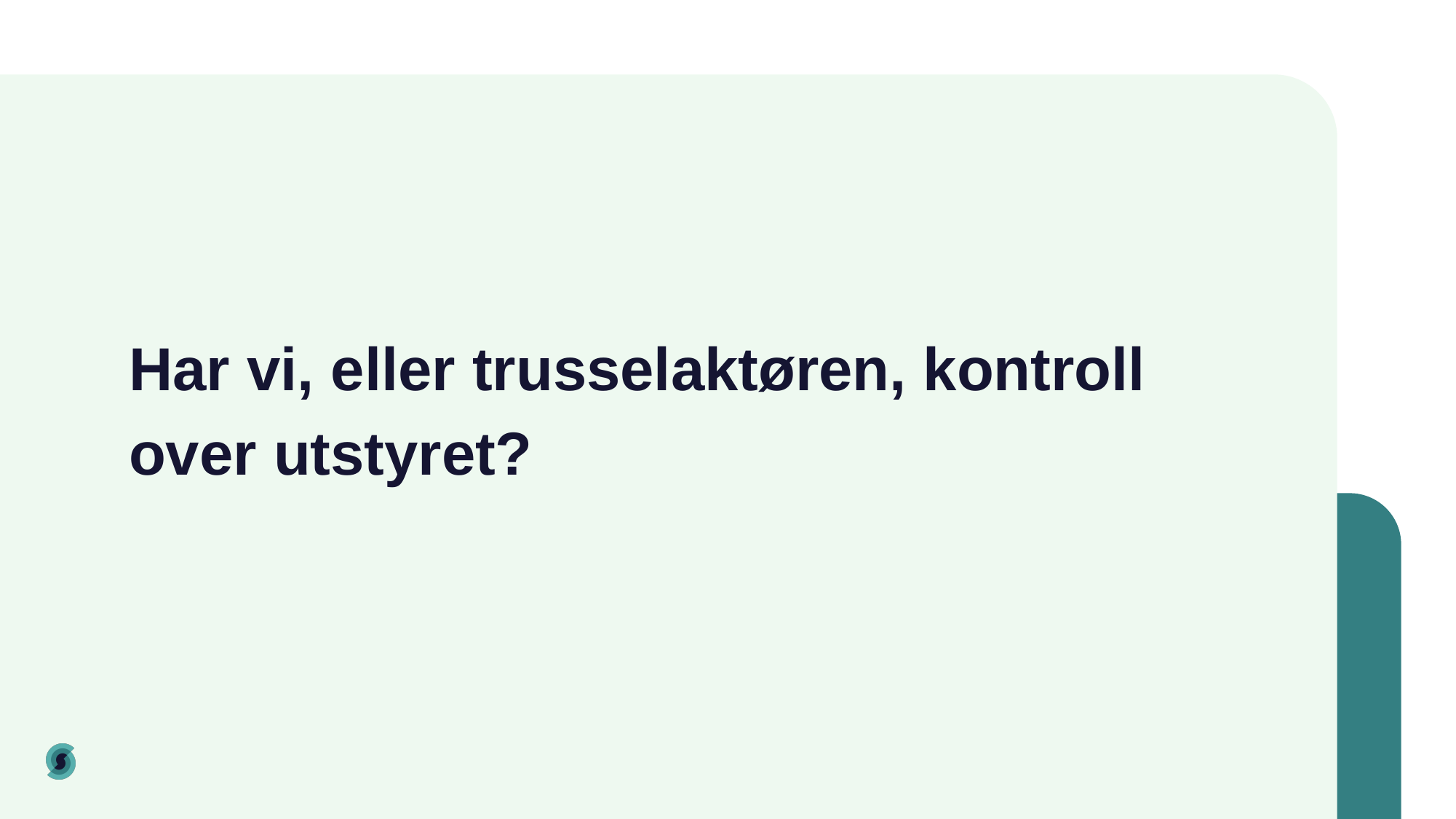

# Har vi, eller trusselaktøren, kontroll over utstyret?